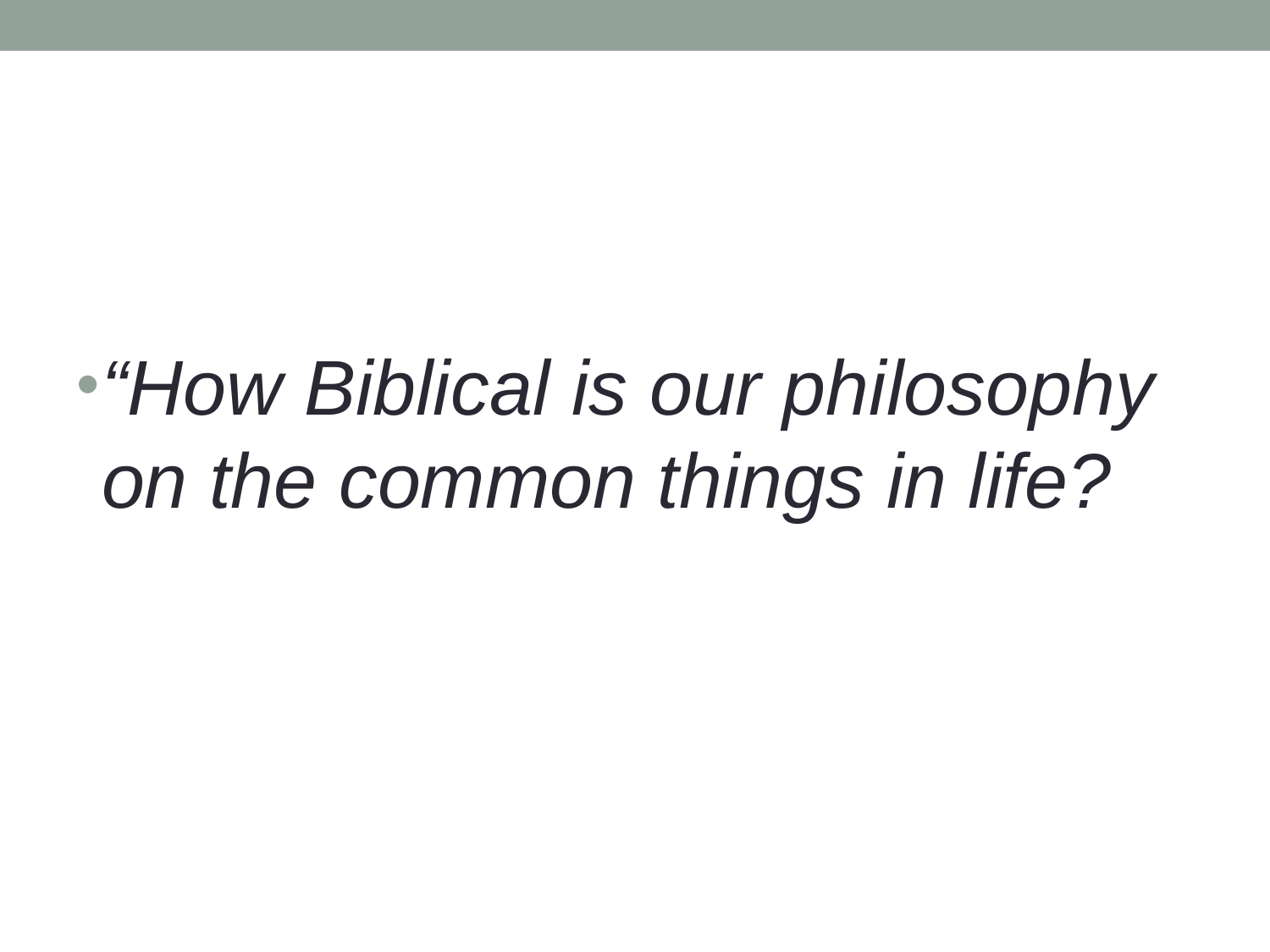

#

“How Biblical is our philosophy on the common things in life?